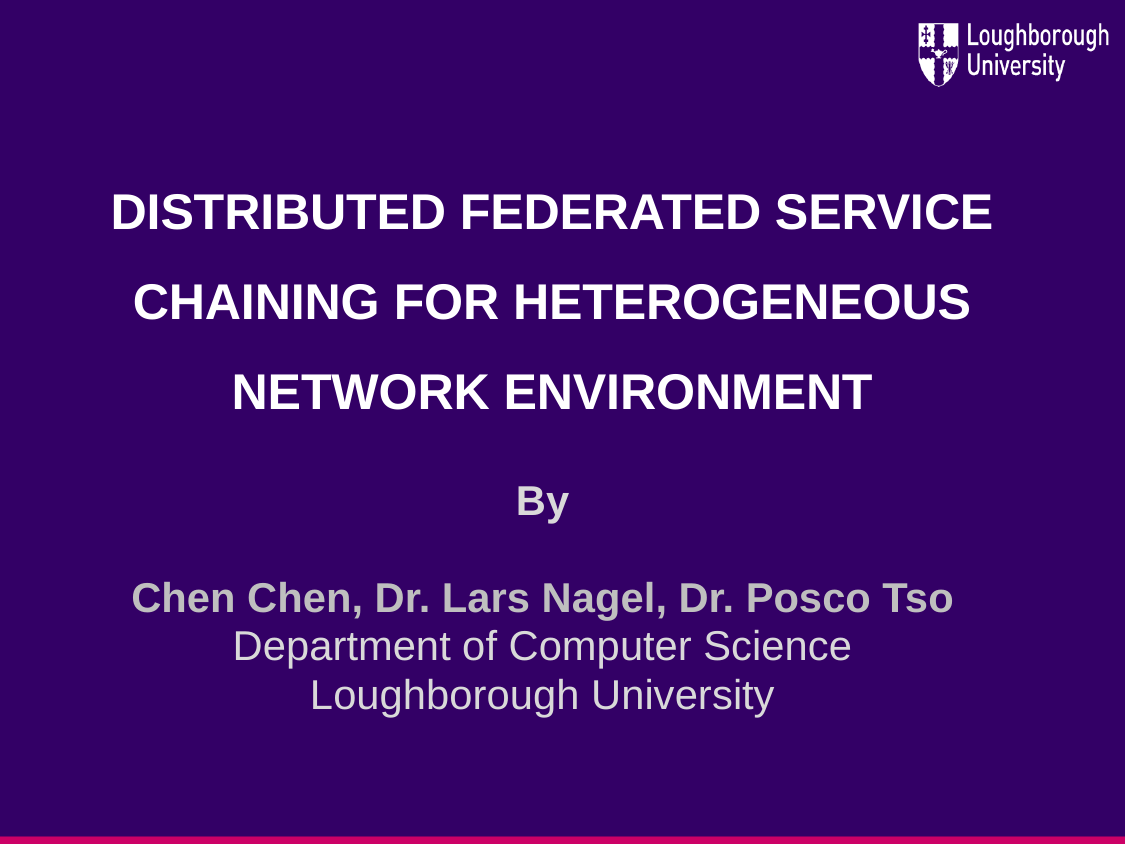

# Distributed Federated Service Chaining for Heterogeneous Network Environment
By

Chen Chen, Dr. Lars Nagel, Dr. Posco Tso
Department of Computer Science
Loughborough University